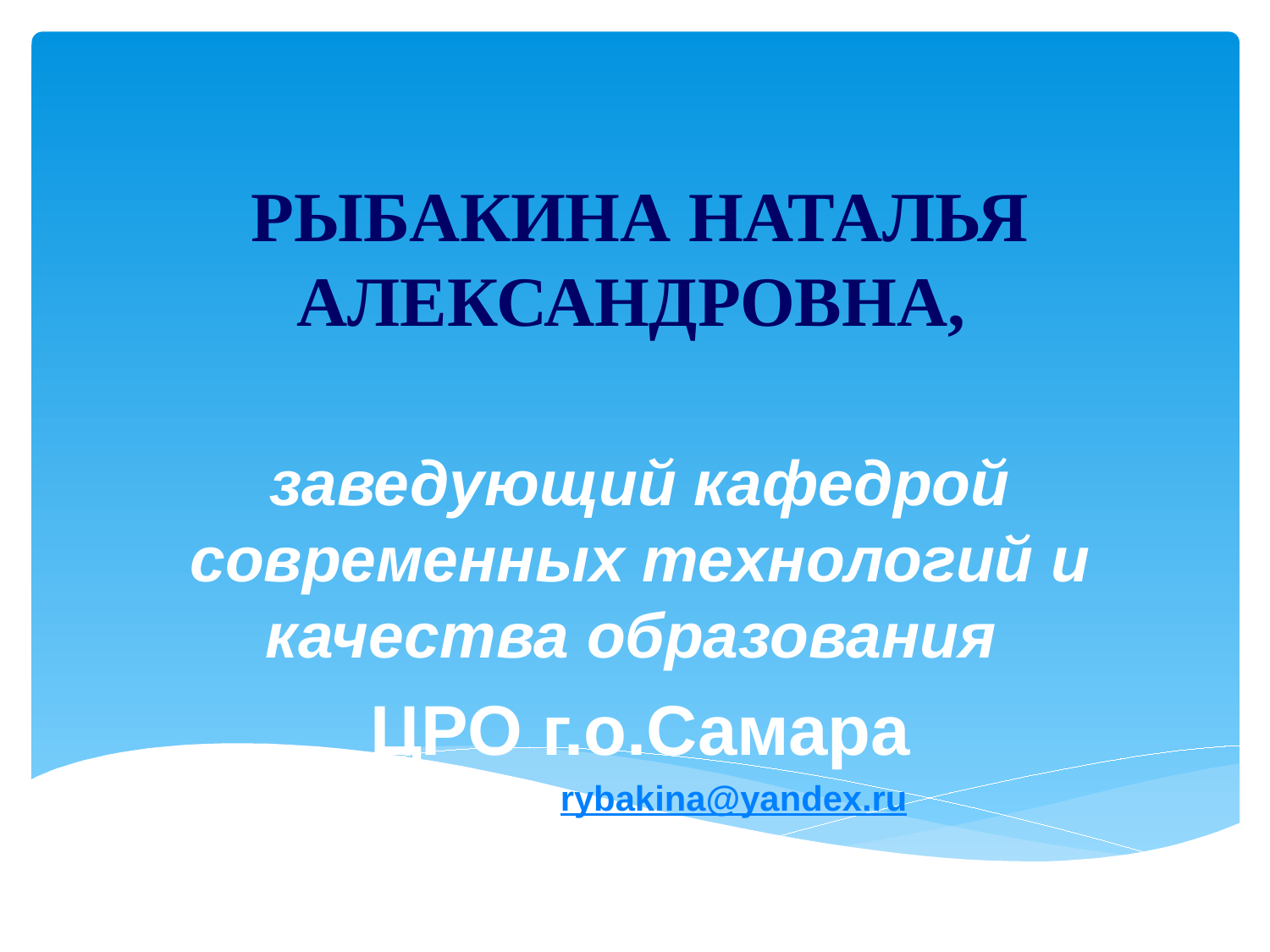

РЫБАКИНА НАТАЛЬЯ АЛЕКСАНДРОВНА,

заведующий кафедрой современных технологий и качества образования
ЦРО г.о.Самара
Эл. почта: rybakina@yandex.ru